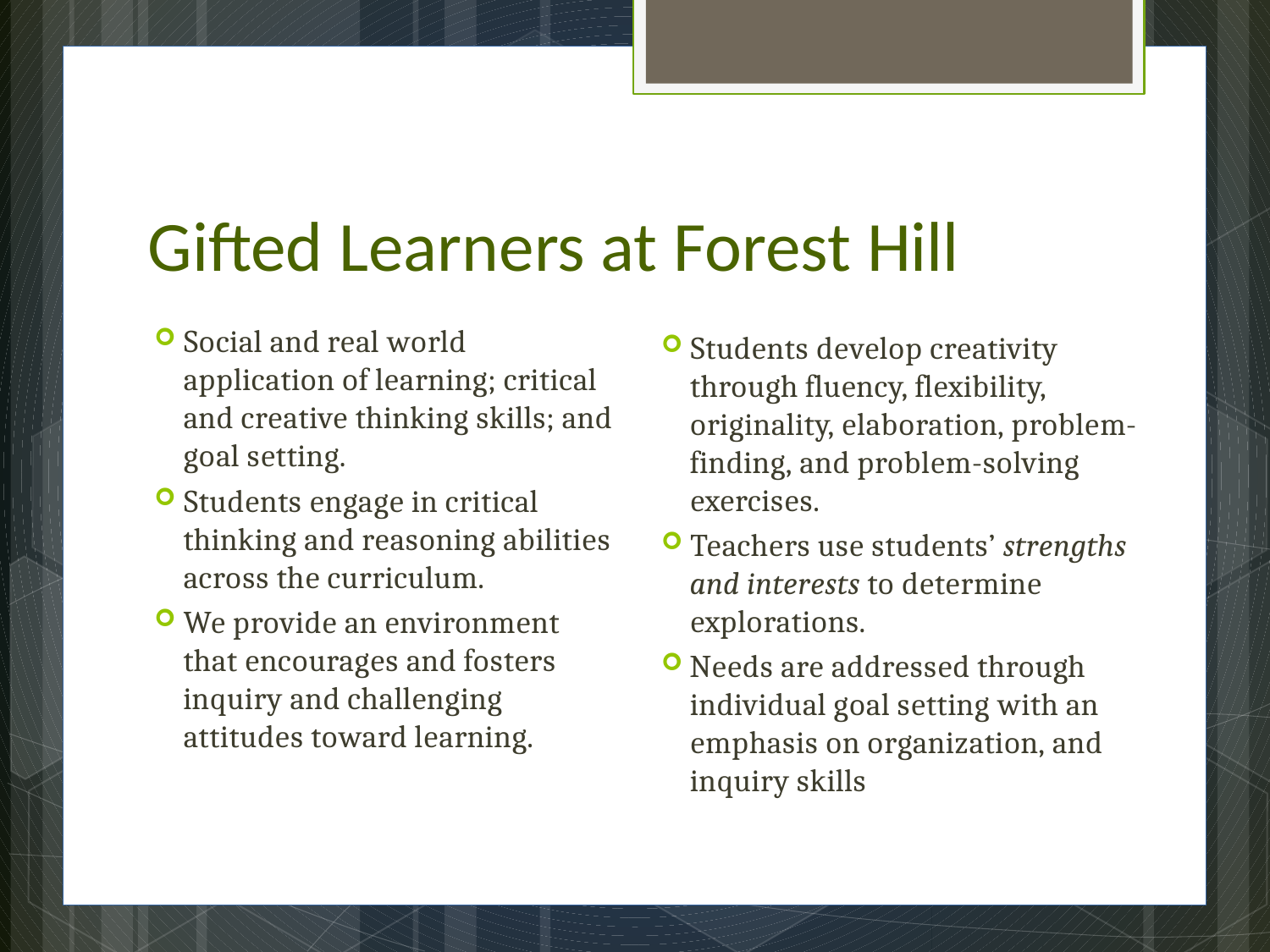

# Gifted Learners at Forest Hill
Social and real world application of learning; critical and creative thinking skills; and goal setting.
Students engage in critical thinking and reasoning abilities across the curriculum.
We provide an environment that encourages and fosters inquiry and challenging attitudes toward learning.
Students develop creativity through fluency, flexibility, originality, elaboration, problem-finding, and problem-solving exercises.
Teachers use students’ strengths and interests to determine explorations.
Needs are addressed through individual goal setting with an emphasis on organization, and inquiry skills